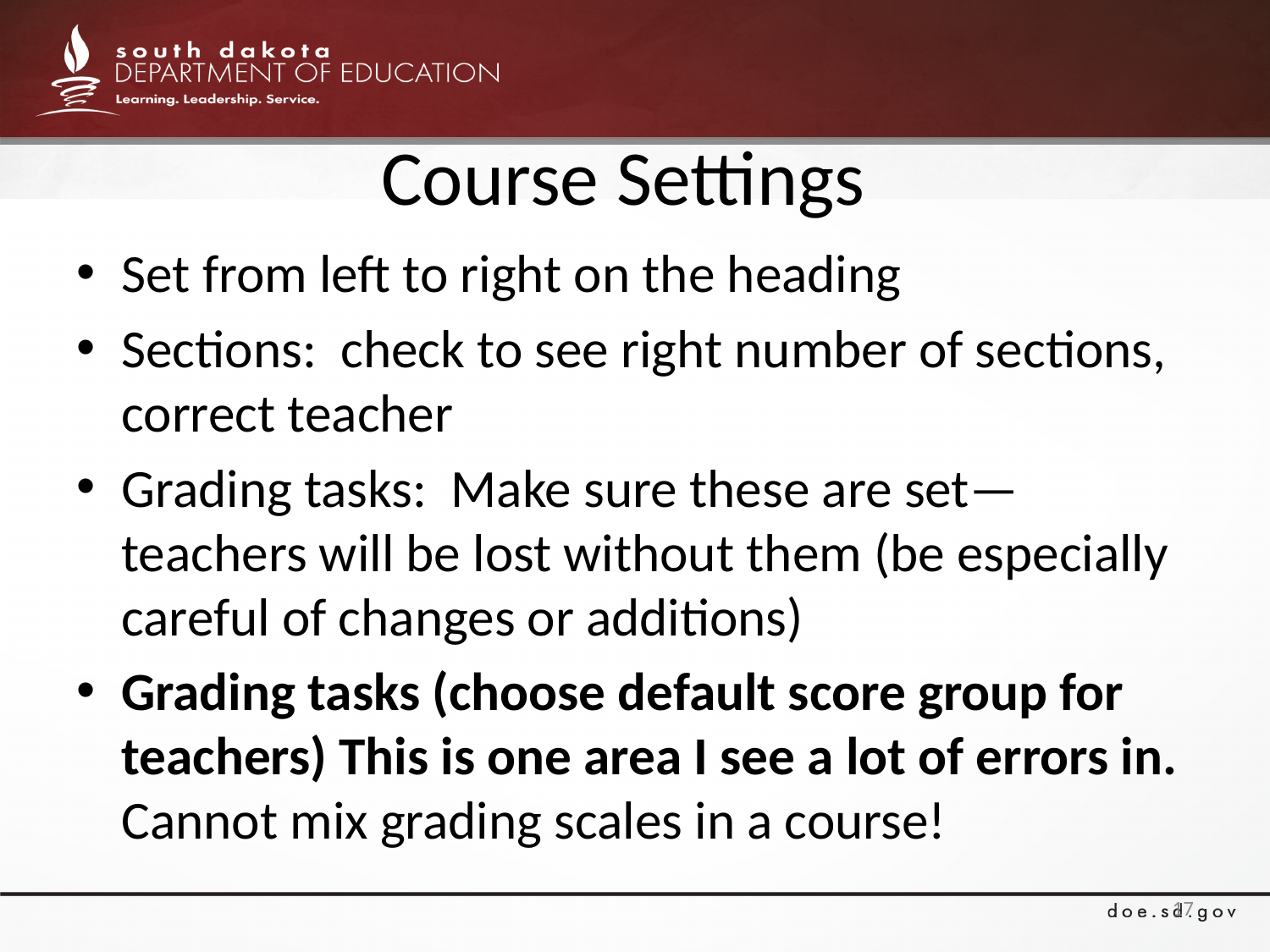

# Course Settings
Set from left to right on the heading
Sections:  check to see right number of sections, correct teacher
Grading tasks:  Make sure these are set—teachers will be lost without them (be especially careful of changes or additions)
Grading tasks (choose default score group for teachers) This is one area I see a lot of errors in.  Cannot mix grading scales in a course!

17